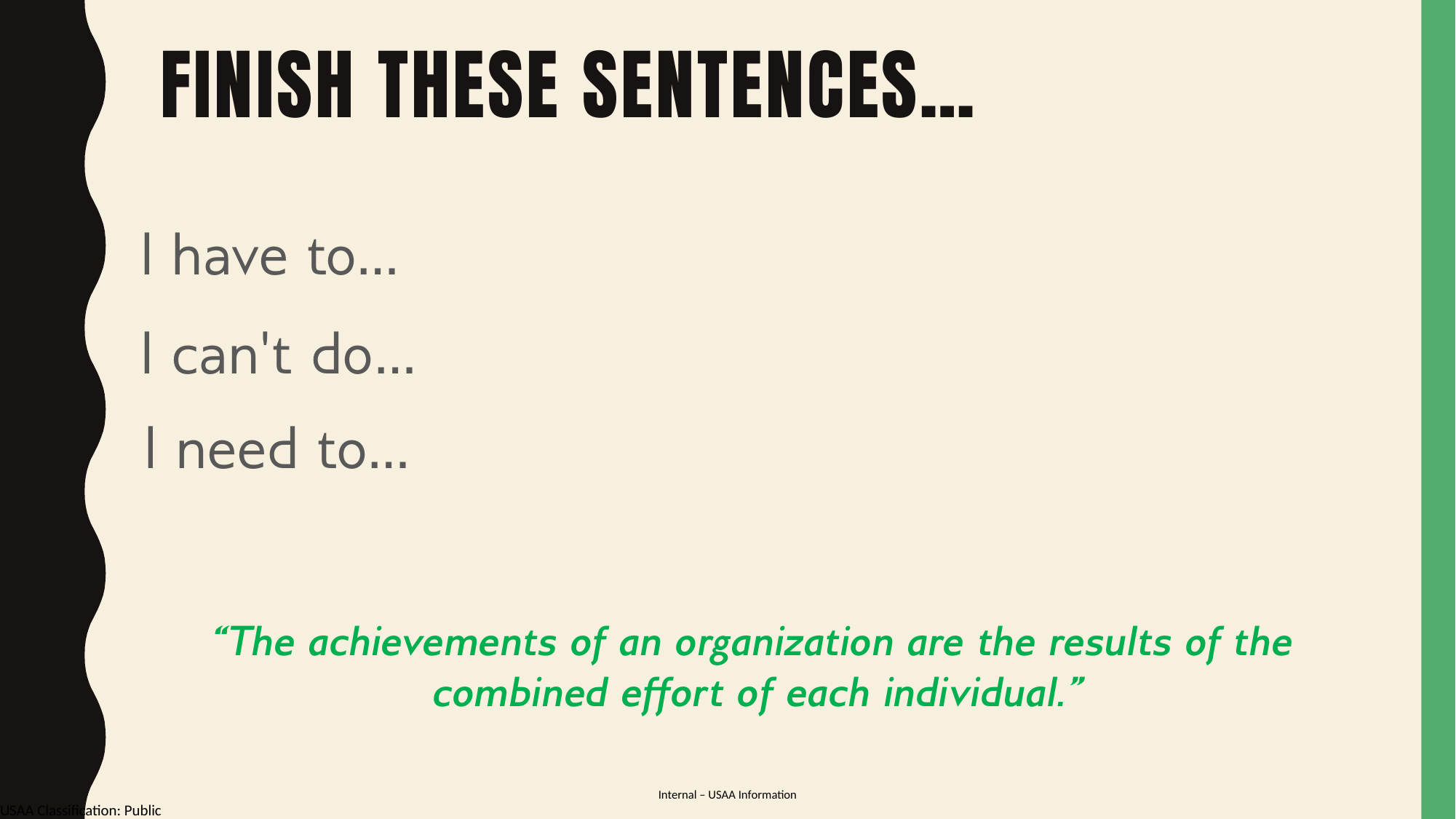

# Finish these Sentences…
I have to…

I can't do…

I need to…

“The achievements of an organization are the results of the
combined effort of each individual.”
															-Vince Lombardi